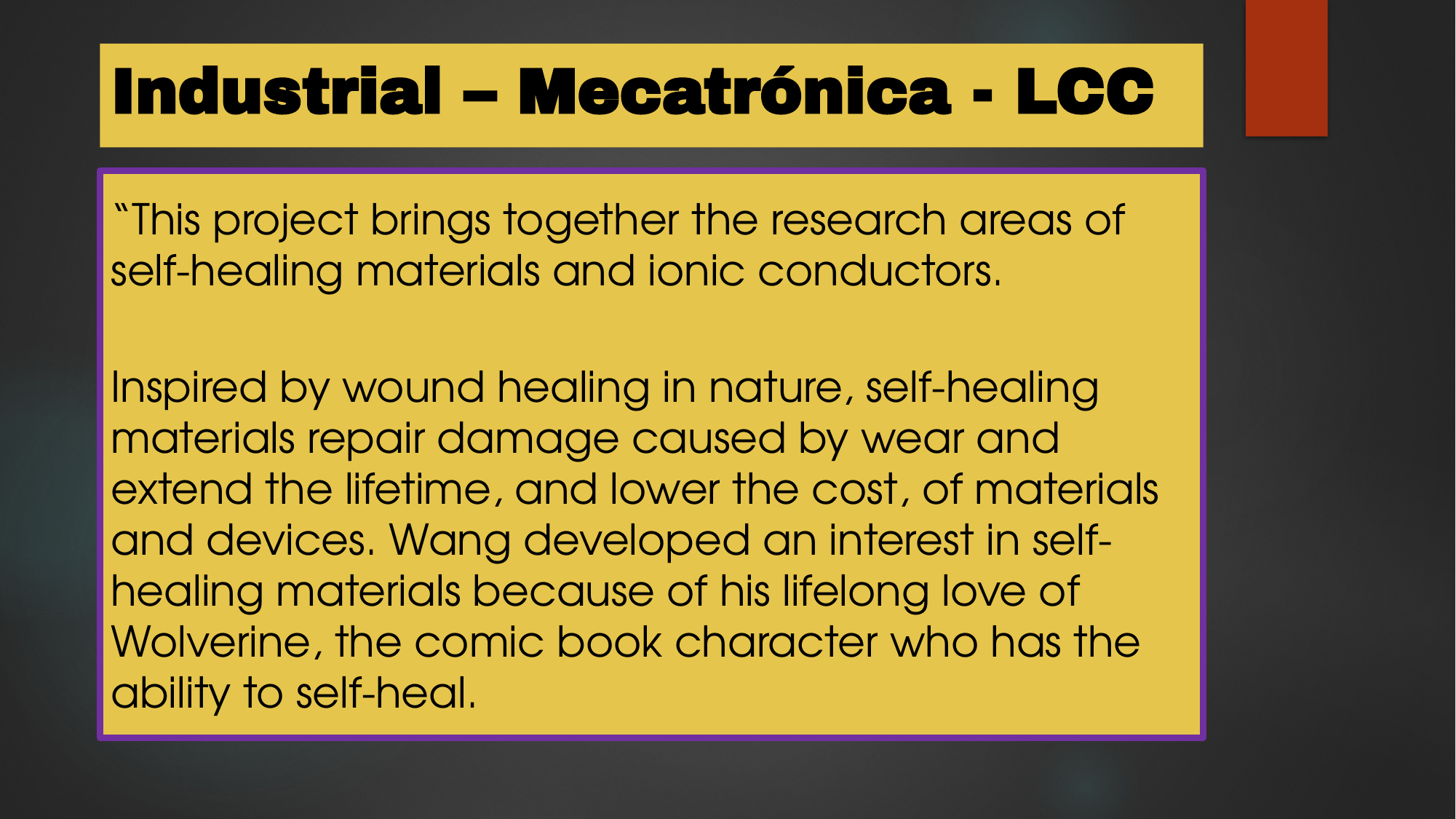

# Industrial – Mecatrónica - LCC
“This project brings together the research areas of self-healing materials and ionic conductors.
Inspired by wound healing in nature, self-healing materials repair damage caused by wear and extend the lifetime, and lower the cost, of materials and devices. Wang developed an interest in self-healing materials because of his lifelong love of Wolverine, the comic book character who has the ability to self-heal.